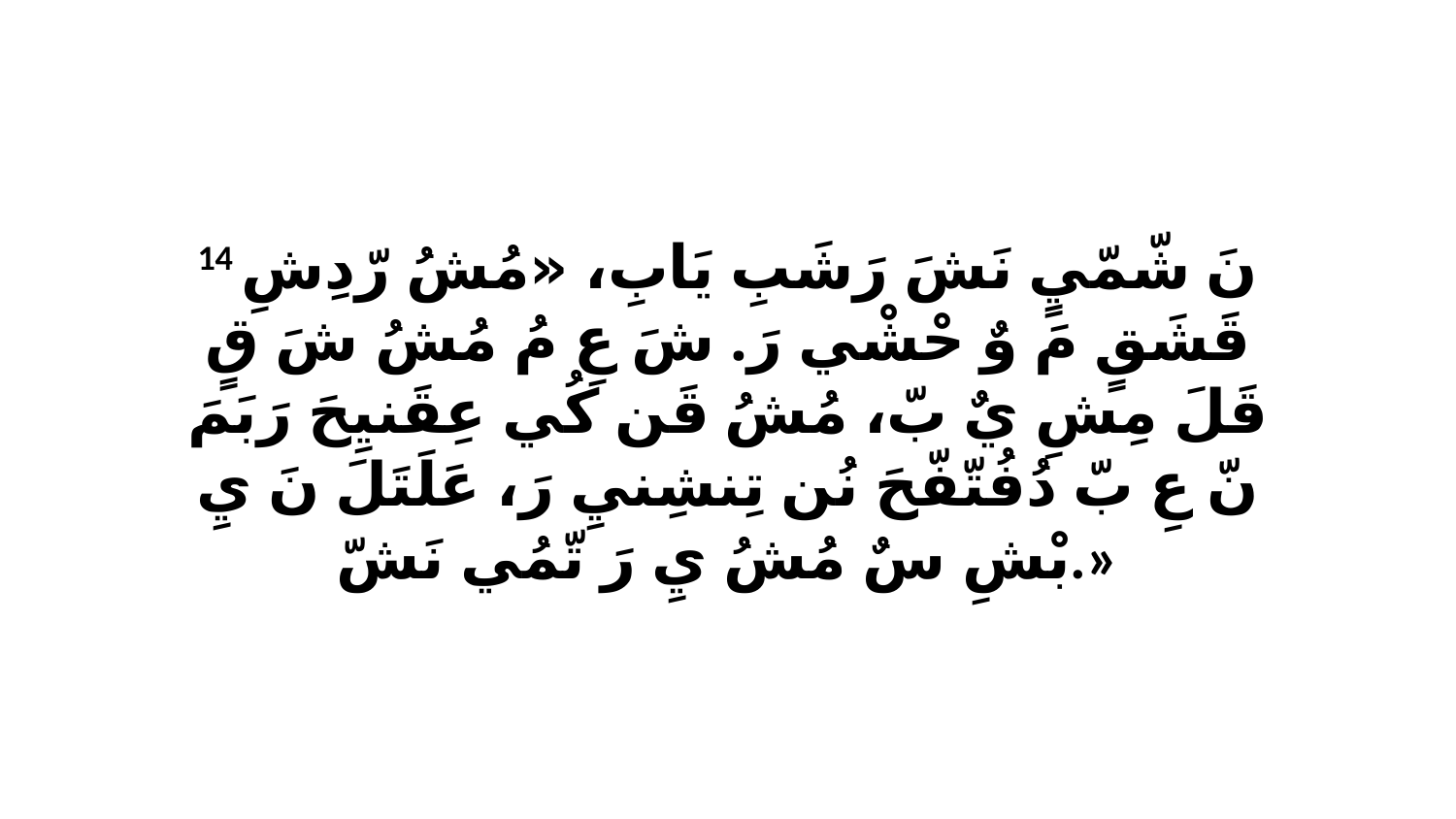

14 نَ شّمّيٍ نَشَ رَشَبِ يَابِ، «مُشُ رّدِشِ قَشَقٍ مَ وٌ حْشْي رَ. شَ عِ مُ مُشُ شَ قٍ قَلَ مِشِ يٌ بّ، مُشُ قَن كُي عِقَنيِحَ رَبَمَ نّ عِ بّ دُفُتّفّحَ نُن تِنشِنيِ رَ، عَلَتَلَ نَ يِ بْشِ سٌ مُشُ يِ رَ تّمُي نَشّ.»